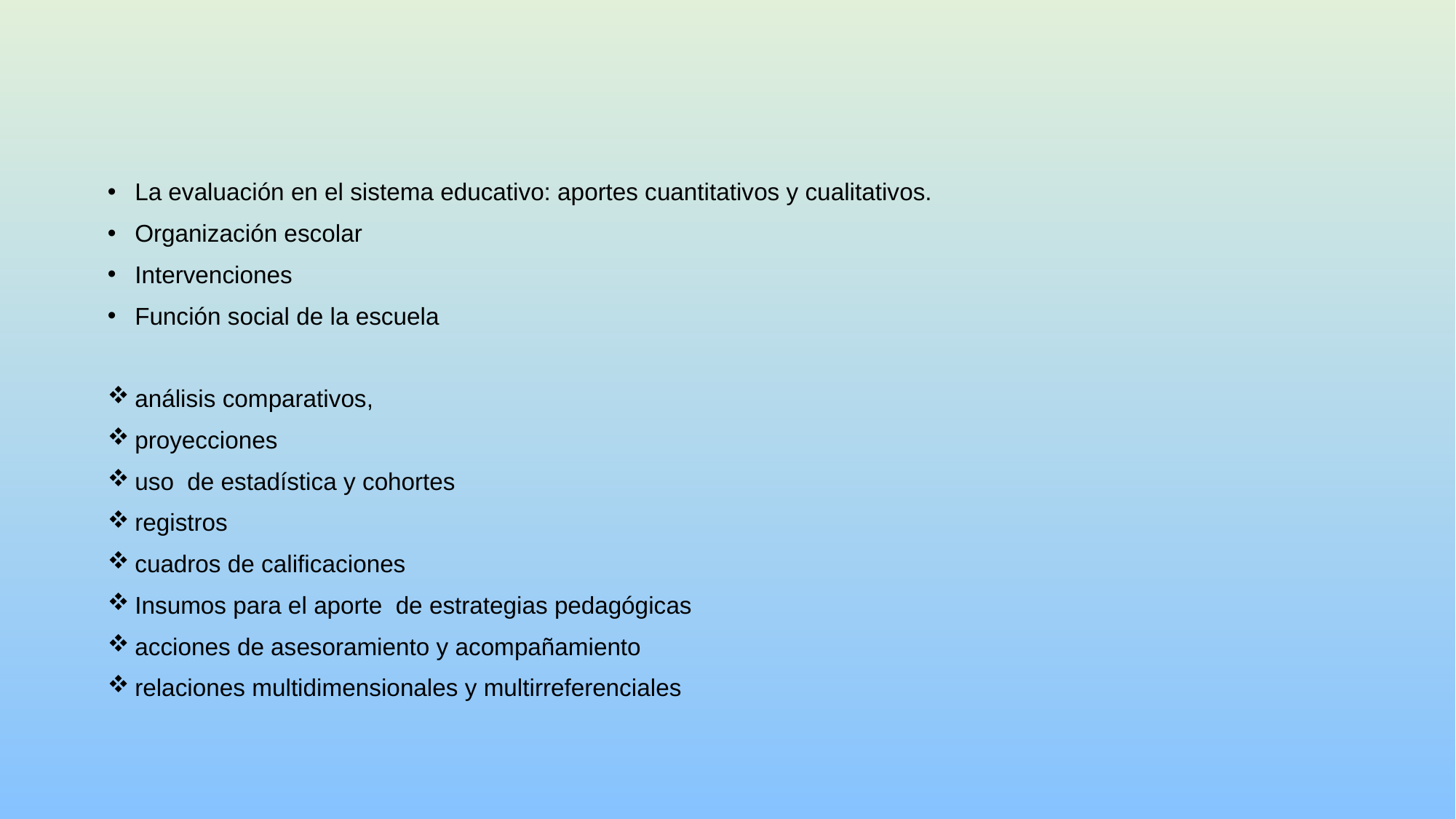

La evaluación en el sistema educativo: aportes cuantitativos y cualitativos.
Organización escolar
Intervenciones
Función social de la escuela

análisis comparativos,
proyecciones
uso  de estadística y cohortes
registros
cuadros de calificaciones
Insumos para el aporte  de estrategias pedagógicas
acciones de asesoramiento y acompañamiento
relaciones multidimensionales y multirreferenciales